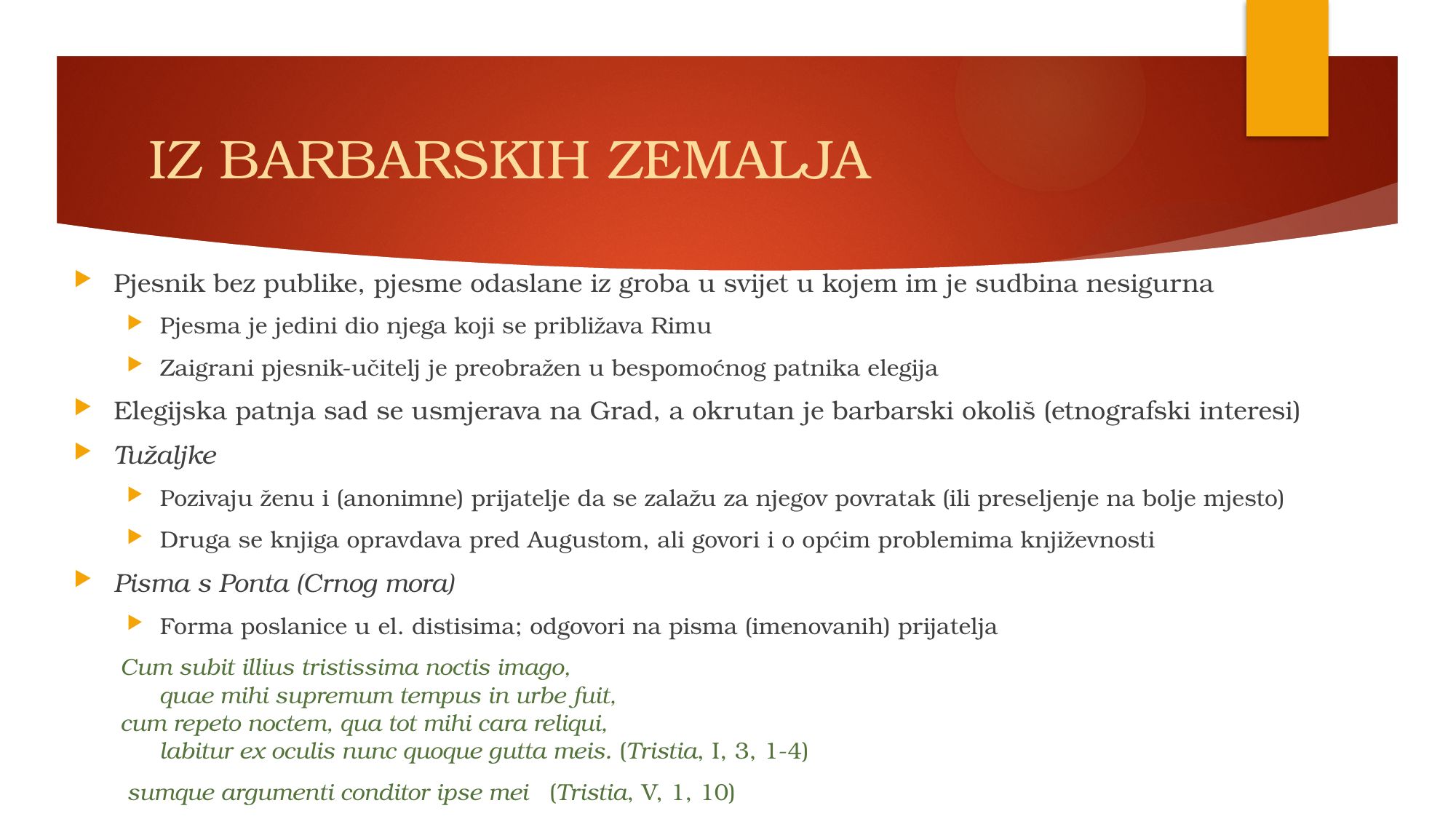

# Iz barbarskih zemalja
Pjesnik bez publike, pjesme odaslane iz groba u svijet u kojem im je sudbina nesigurna
Pjesma je jedini dio njega koji se približava Rimu
Zaigrani pjesnik-učitelj je preobražen u bespomoćnog patnika elegija
Elegijska patnja sad se usmjerava na Grad, a okrutan je barbarski okoliš (etnografski interesi)
Tužaljke
Pozivaju ženu i (anonimne) prijatelje da se zalažu za njegov povratak (ili preseljenje na bolje mjesto)
Druga se knjiga opravdava pred Augustom, ali govori i o općim problemima književnosti
Pisma s Ponta (Crnog mora)
Forma poslanice u el. distisima; odgovori na pisma (imenovanih) prijatelja
Cum subit illius tristissima noctis imago, 
     quae mihi supremum tempus in urbe fuit, 
cum repeto noctem, qua tot mihi cara reliqui, 
     labitur ex oculis nunc quoque gutta meis. (Tristia, I, 3, 1-4)
sumque argumenti conditor ipse mei   (Tristia, V, 1, 10)